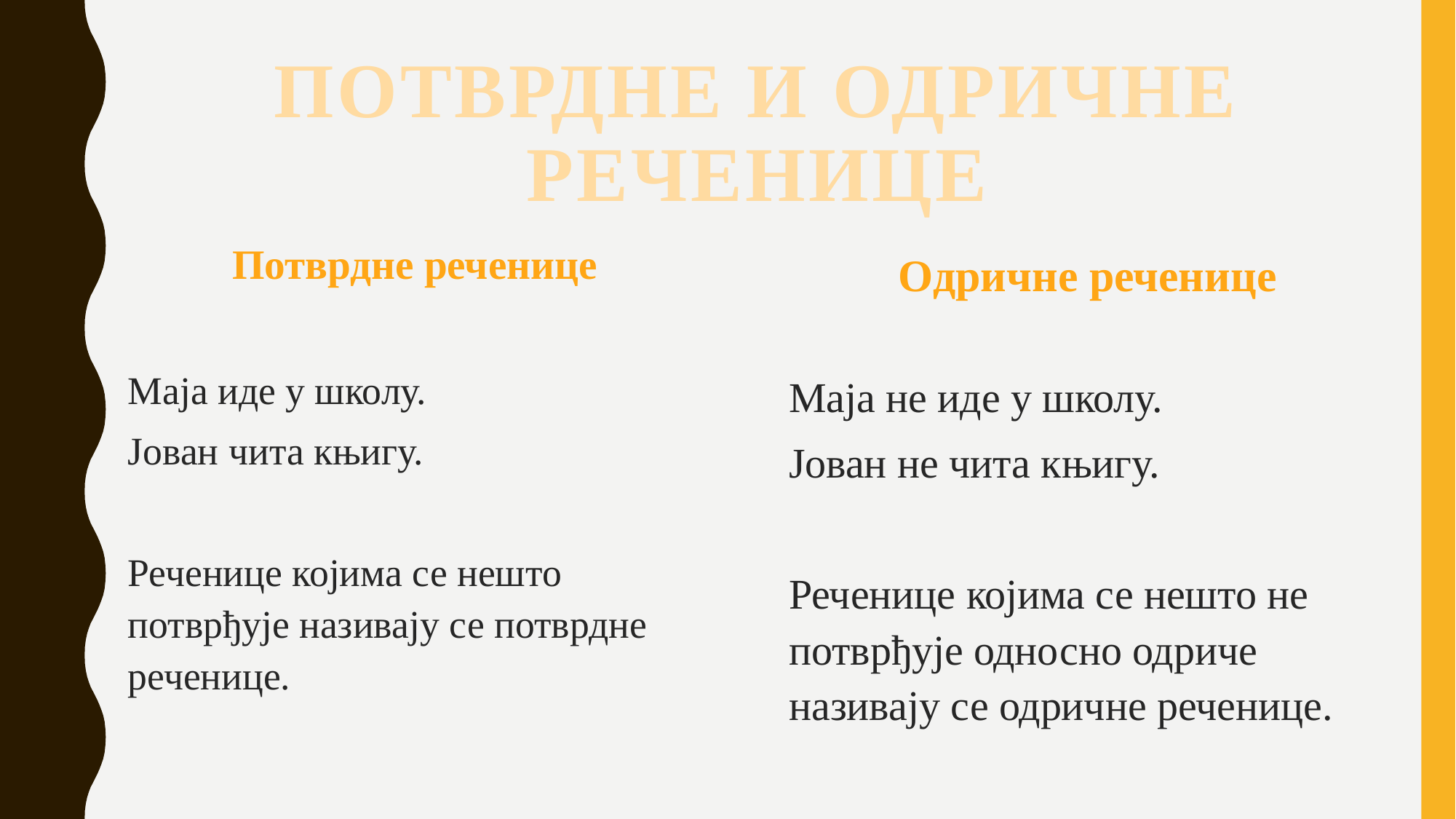

# Потврдне и одричне реченице
Потврдне реченице

Маја иде у школу.
Јован чита књигу.

Реченице којима се нешто потврђује називају се потврдне реченице.
Одричне реченице

Маја не иде у школу.
Јован не чита књигу.

Реченице којима се нешто не потврђује односно одриче називају се одричне реченице.